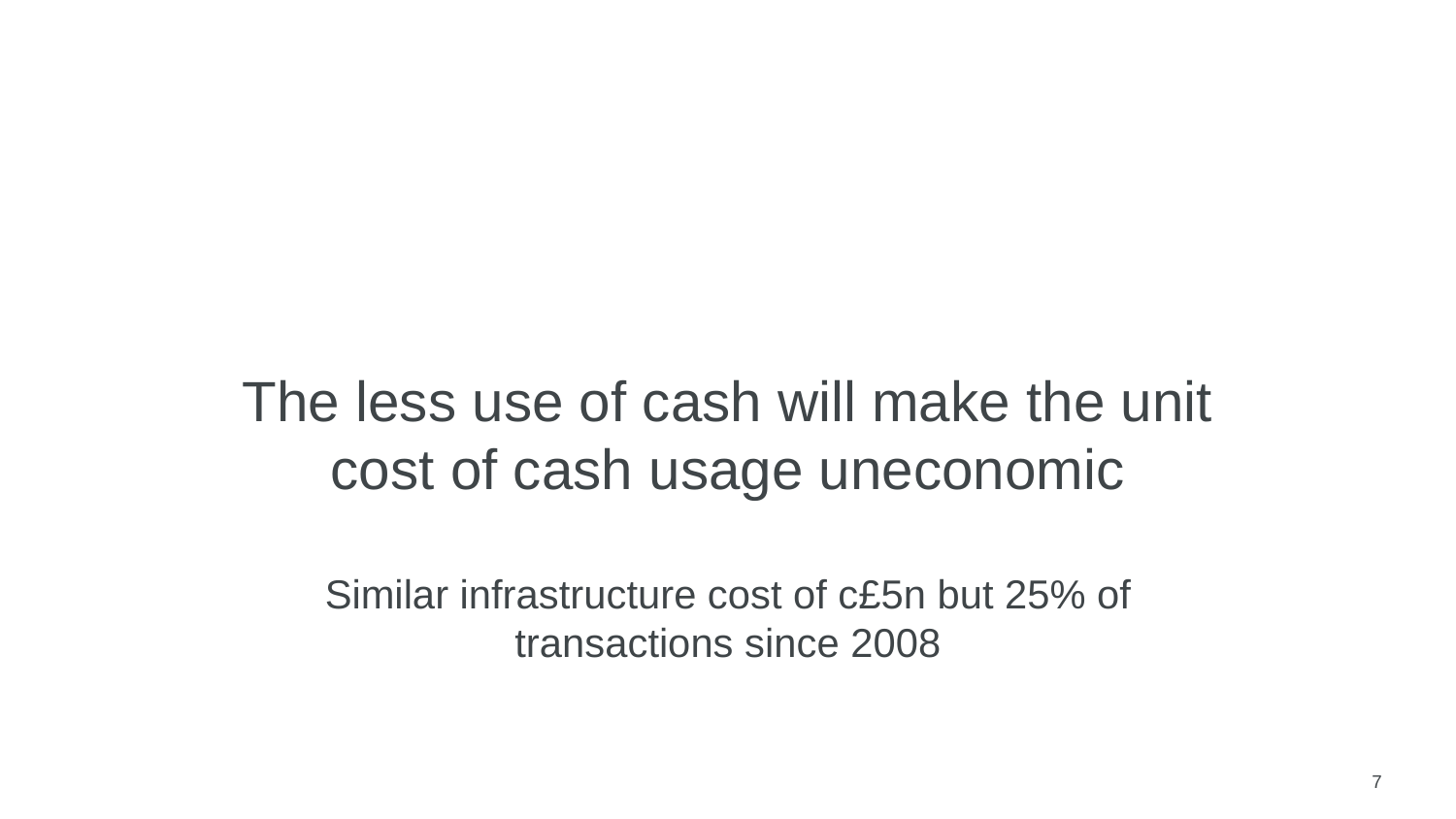

The less use of cash will make the unit cost of cash usage uneconomic

Similar infrastructure cost of c£5n but 25% of transactions since 2008
7